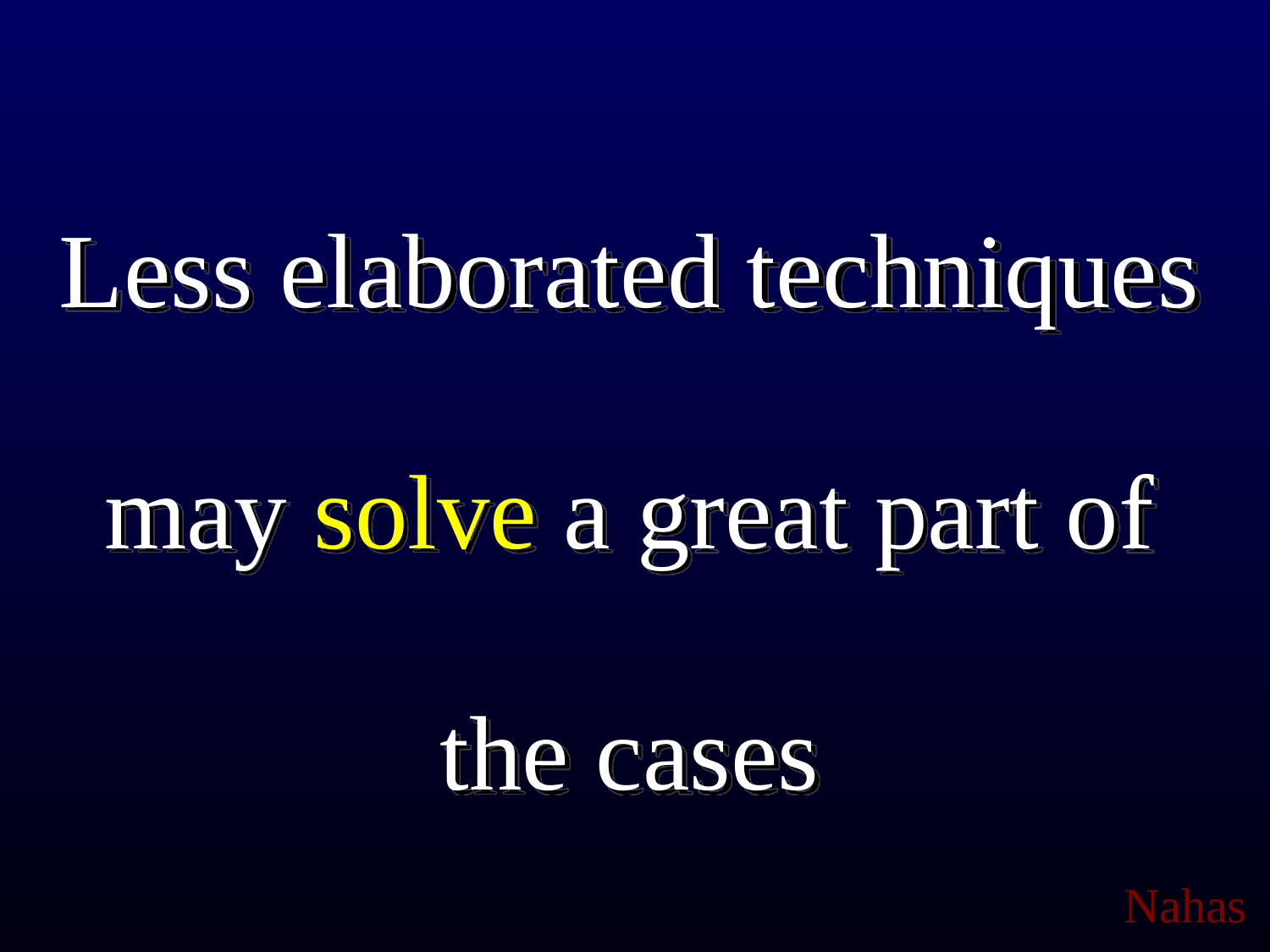

# Less elaborated techniques may solve a great part of the cases
Nahas